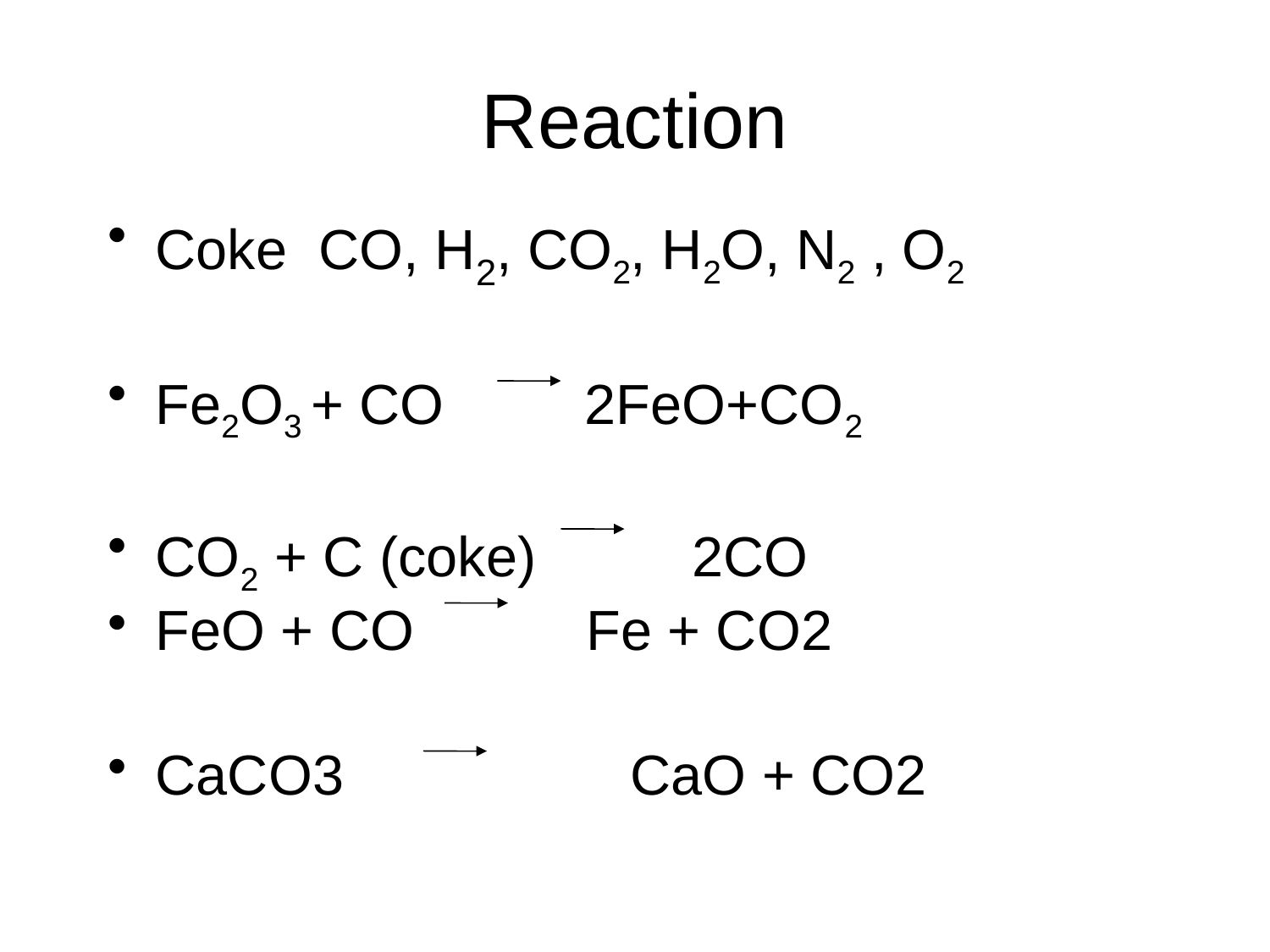

# Reaction
Coke  CO, H2, CO2, H2O, N2 , O2

Fe2O3 + CO         2FeO+CO2

CO2 + C (coke)          2CO
FeO + CO           Fe + CO2

CaCO3		      CaO + CO2